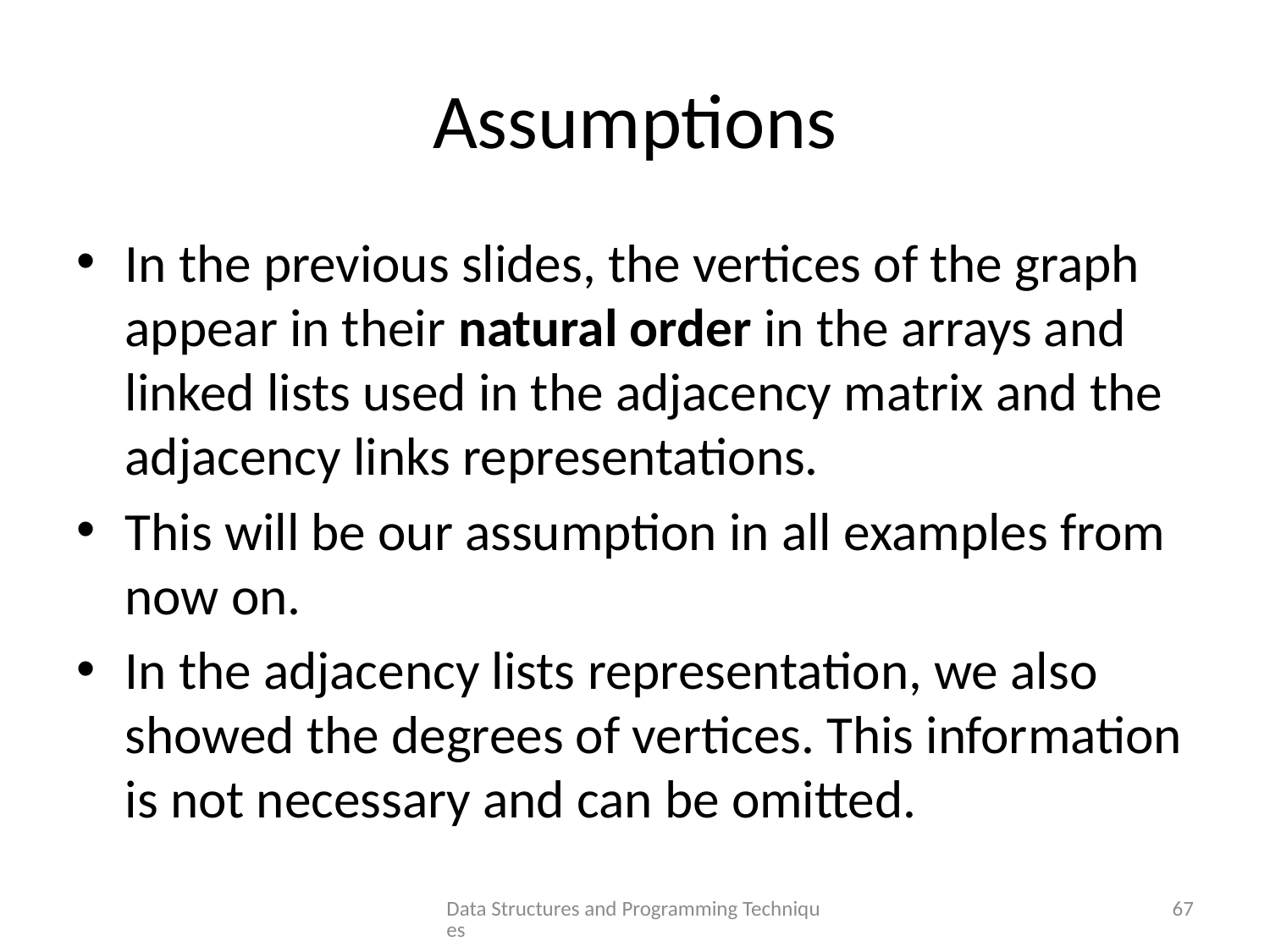

# Assumptions
In the previous slides, the vertices of the graph appear in their natural order in the arrays and linked lists used in the adjacency matrix and the adjacency links representations.
This will be our assumption in all examples from now on.
In the adjacency lists representation, we also showed the degrees of vertices. This information is not necessary and can be omitted.

Data Structures and Programming Techniques
67